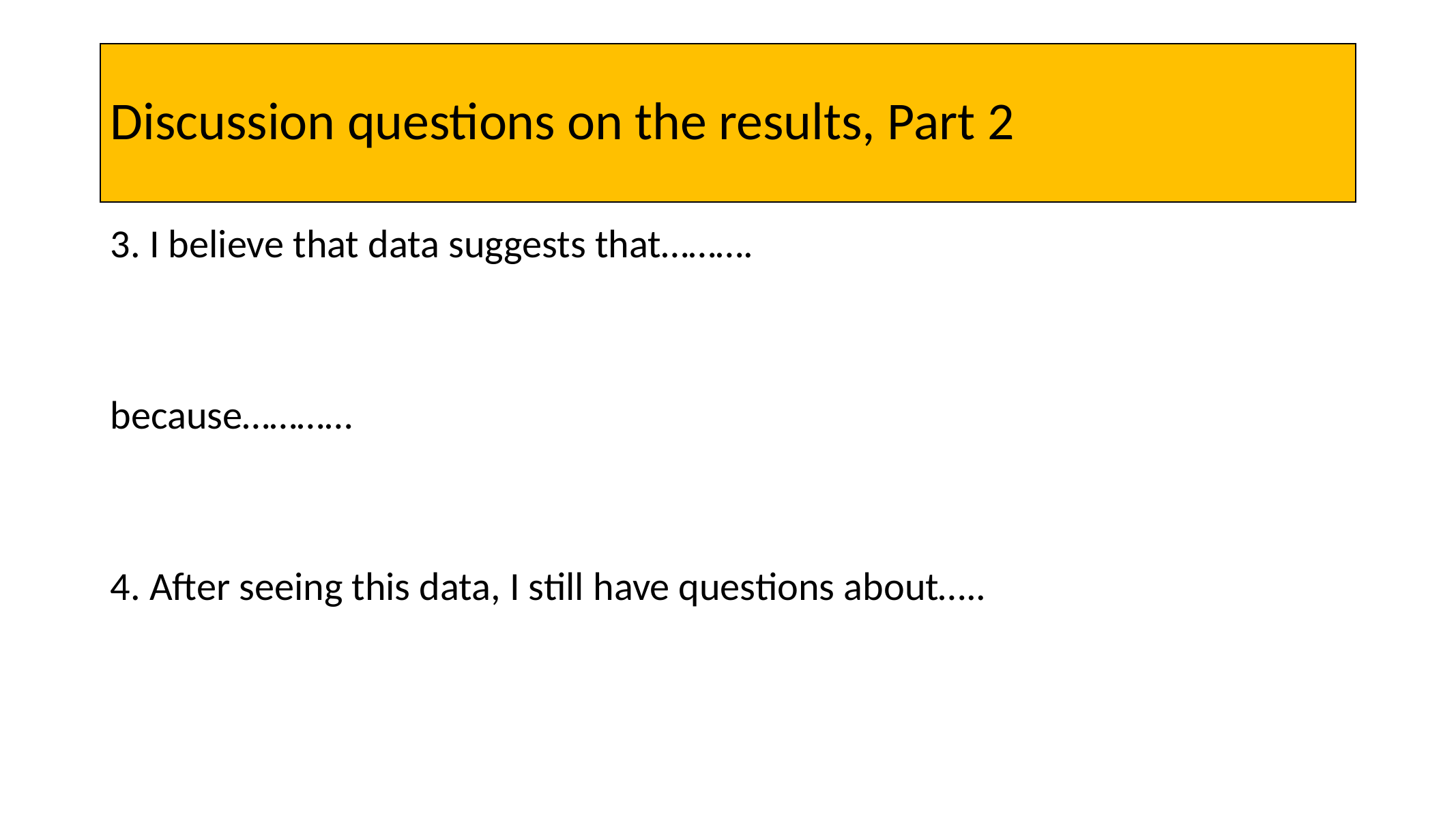

# Discussion questions on the results, Part 2
3. I believe that data suggests that……….

because…………

4. After seeing this data, I still have questions about…..